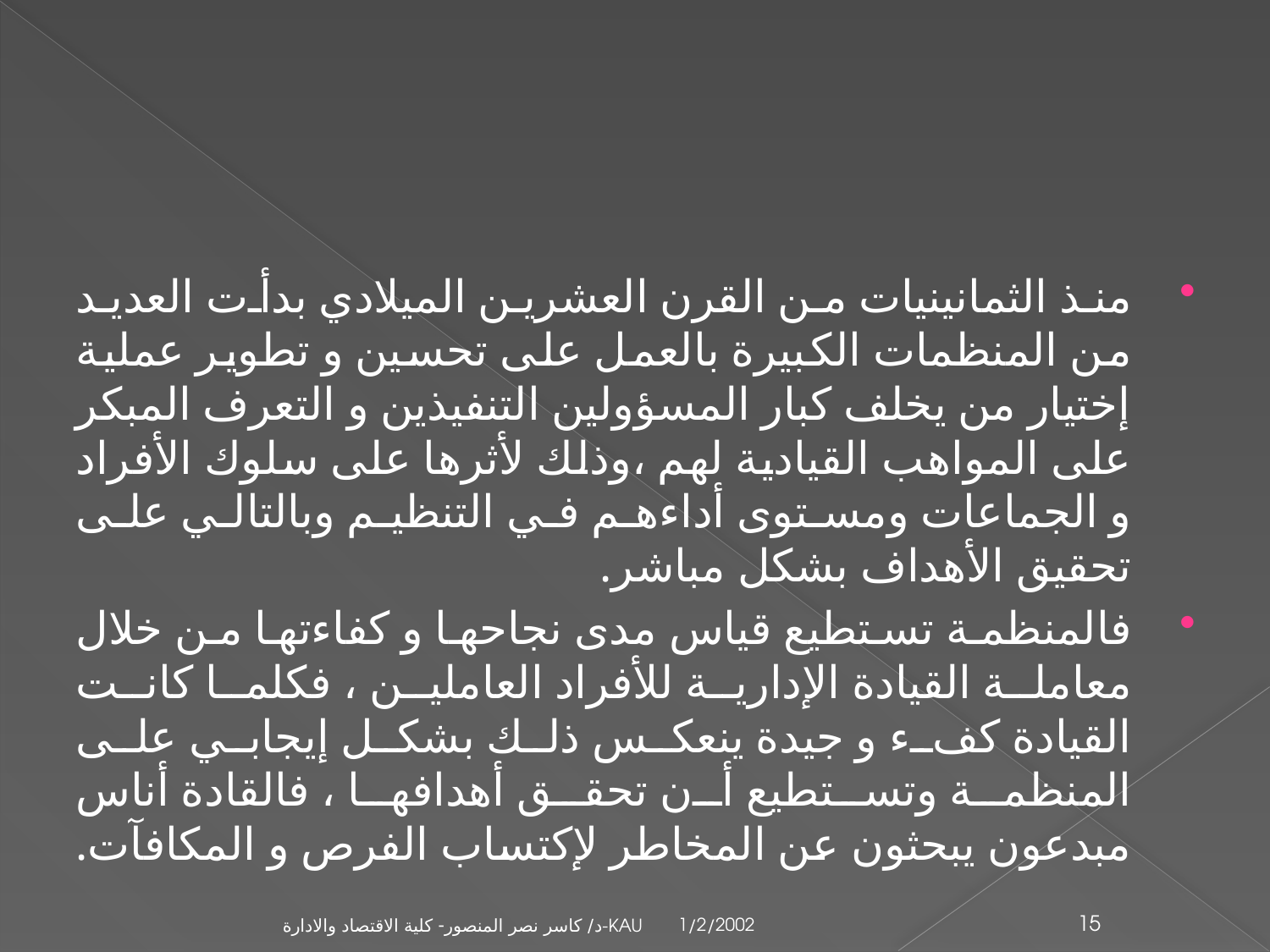

#
منذ الثمانينيات من القرن العشرين الميلادي بدأت العديد من المنظمات الكبيرة بالعمل على تحسين و تطوير عملية إختيار من يخلف كبار المسؤولين التنفيذين و التعرف المبكر على المواهب القيادية لهم ،وذلك لأثرها على سلوك الأفراد و الجماعات ومستوى أداءهم في التنظيم وبالتالي على تحقيق الأهداف بشكل مباشر.
فالمنظمة تستطيع قياس مدى نجاحها و كفاءتها من خلال معاملة القيادة الإدارية للأفراد العاملين ، فكلما كانت القيادة كفء و جيدة ينعكس ذلك بشكل إيجابي على المنظمة وتستطيع أن تحقق أهدافها ، فالقادة أناس مبدعون يبحثون عن المخاطر لإكتساب الفرص و المكافآت.

1/2/2002
د/ كاسر نصر المنصور- كلية الاقتصاد والادارة-KAU
15